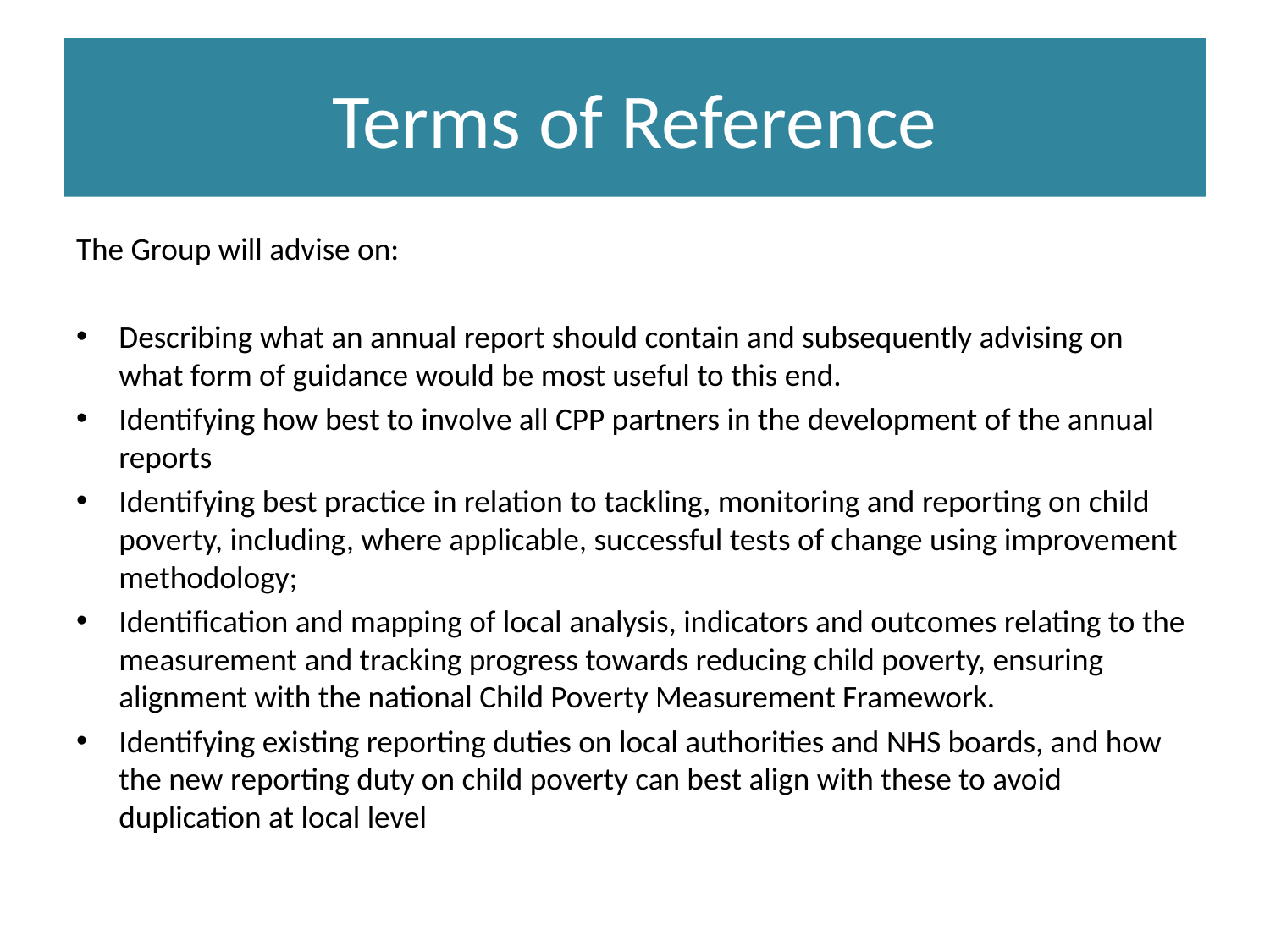

# Terms of Reference
The Group will advise on:

Describing what an annual report should contain and subsequently advising on what form of guidance would be most useful to this end.
Identifying how best to involve all CPP partners in the development of the annual reports
Identifying best practice in relation to tackling, monitoring and reporting on child poverty, including, where applicable, successful tests of change using improvement methodology;
Identification and mapping of local analysis, indicators and outcomes relating to the measurement and tracking progress towards reducing child poverty, ensuring alignment with the national Child Poverty Measurement Framework.
Identifying existing reporting duties on local authorities and NHS boards, and how the new reporting duty on child poverty can best align with these to avoid duplication at local level